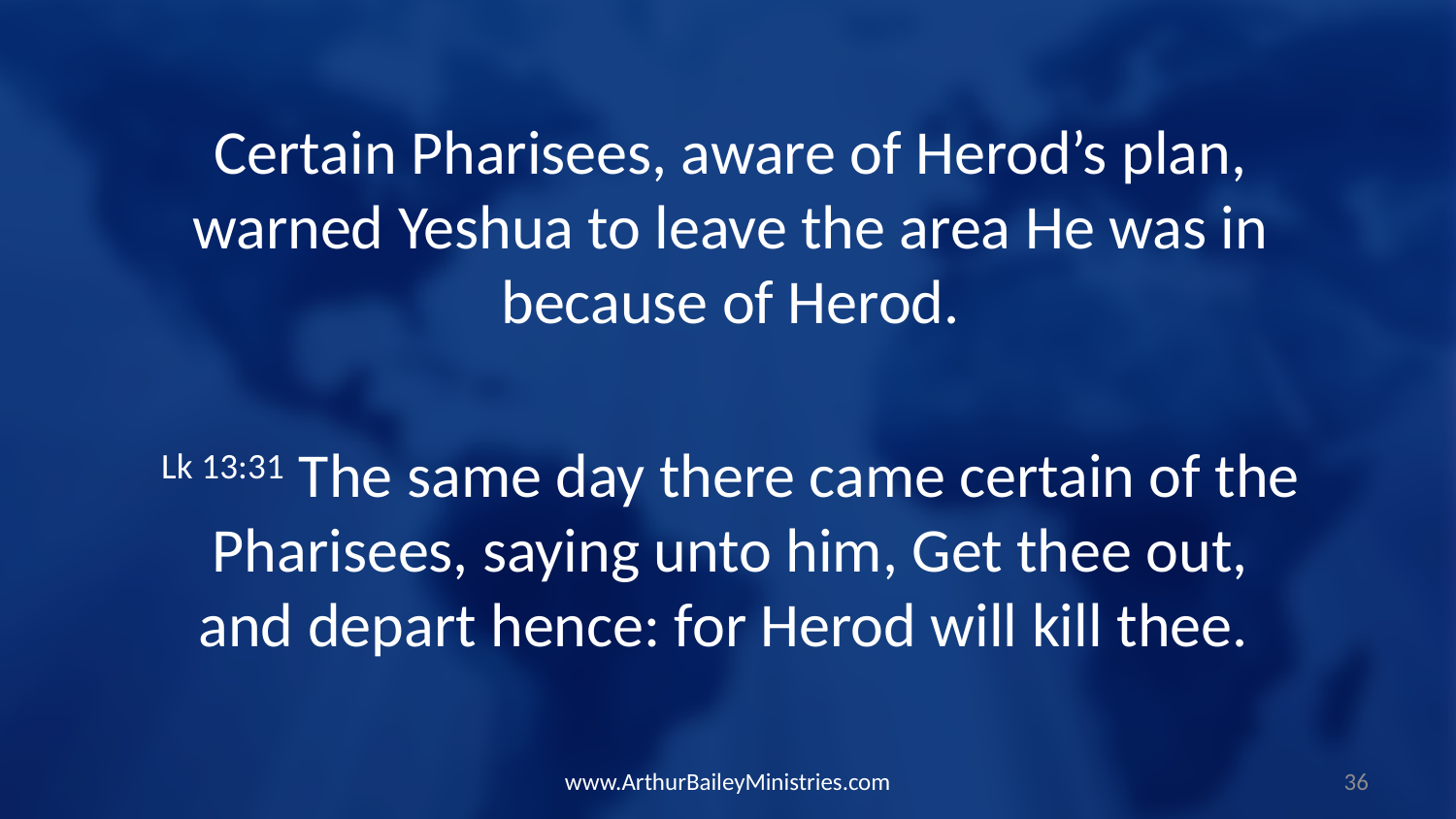

Certain Pharisees, aware of Herod’s plan, warned Yeshua to leave the area He was in because of Herod.

Lk 13:31 The same day there came certain of the Pharisees, saying unto him, Get thee out, and depart hence: for Herod will kill thee.

www.ArthurBaileyMinistries.com
36